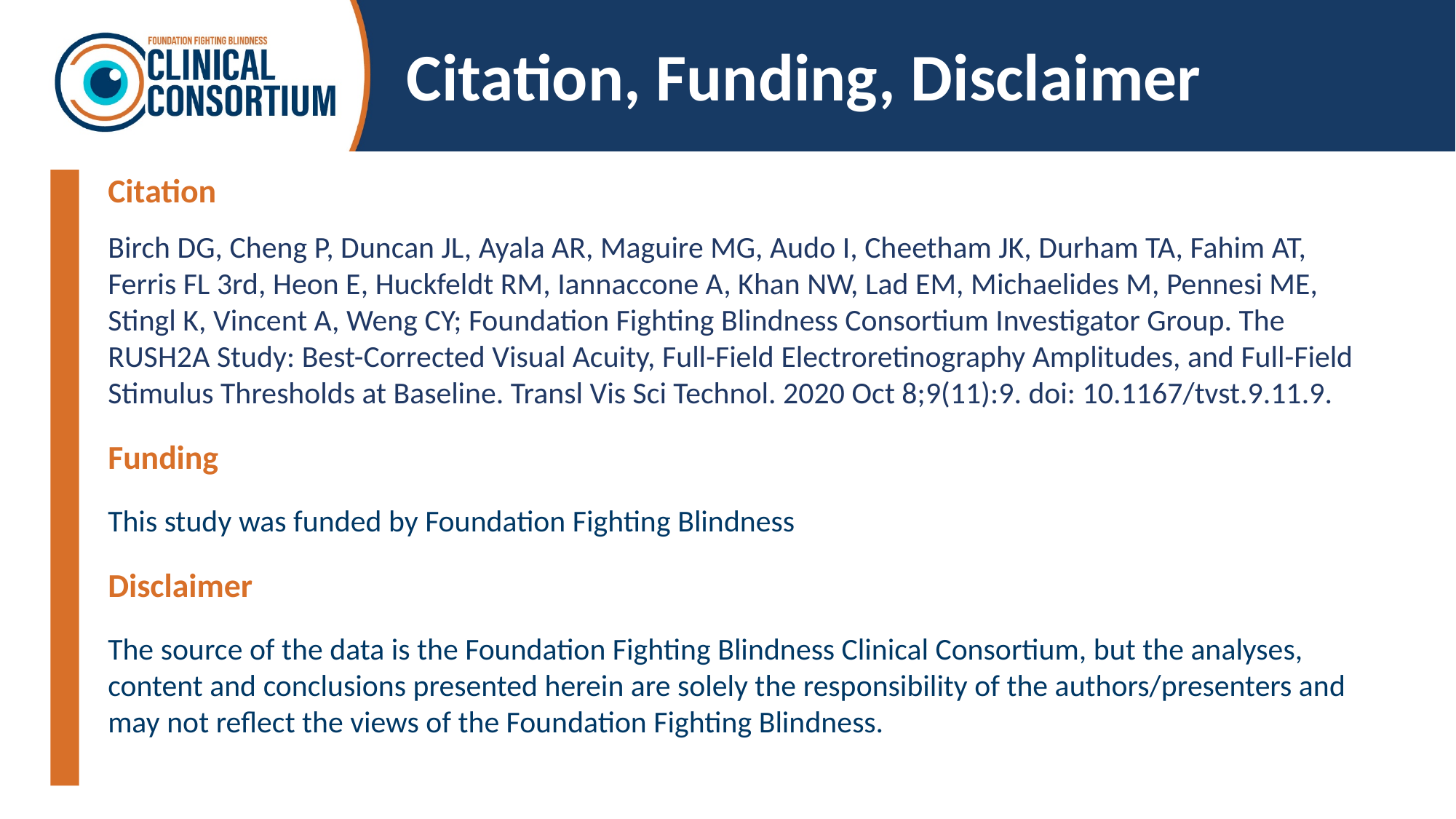

Citation, Funding, Disclaimer

Citation
Birch DG, Cheng P, Duncan JL, Ayala AR, Maguire MG, Audo I, Cheetham JK, Durham TA, Fahim AT, Ferris FL 3rd, Heon E, Huckfeldt RM, Iannaccone A, Khan NW, Lad EM, Michaelides M, Pennesi ME, Stingl K, Vincent A, Weng CY; Foundation Fighting Blindness Consortium Investigator Group. The RUSH2A Study: Best-Corrected Visual Acuity, Full-Field Electroretinography Amplitudes, and Full-Field Stimulus Thresholds at Baseline. Transl Vis Sci Technol. 2020 Oct 8;9(11):9. doi: 10.1167/tvst.9.11.9.
Funding
This study was funded by Foundation Fighting Blindness
Disclaimer
The source of the data is the Foundation Fighting Blindness Clinical Consortium, but the analyses, content and conclusions presented herein are solely the responsibility of the authors/presenters and may not reflect the views of the Foundation Fighting Blindness.